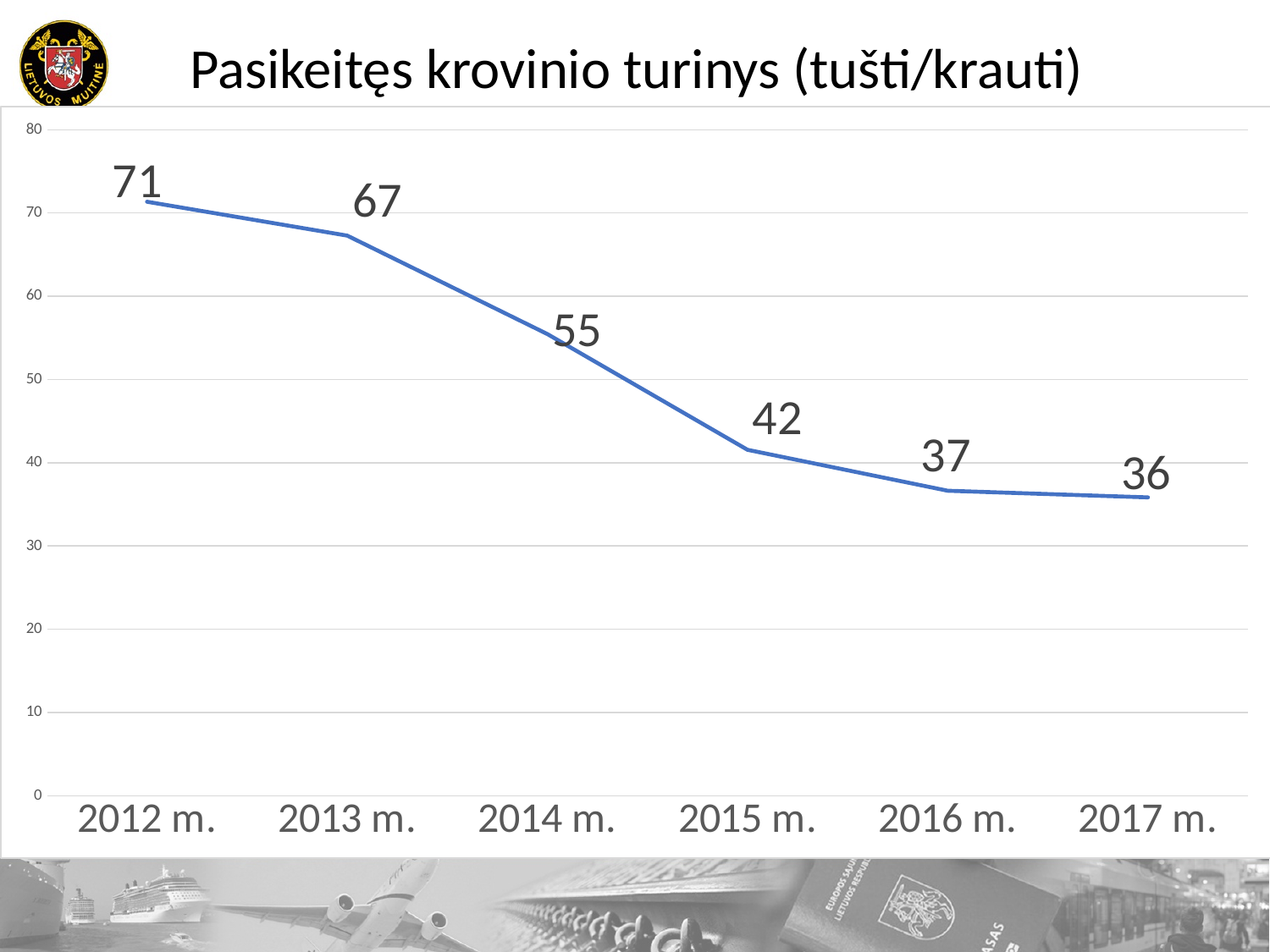

# Pasikeitęs krovinio turinys (tušti/krauti)

### Chart

| Category |  |
|---|---|
| 2012 m. | 71.35338201383551 |
| 2013 m. | 67.27743293003682 |
| 2014 m. | 55.45532116257353 |
| 2015 m. | 41.557184990032994 |
| 2016 m. | 36.641844447426095 |
| 2017 m. | 35.843649451927796 |